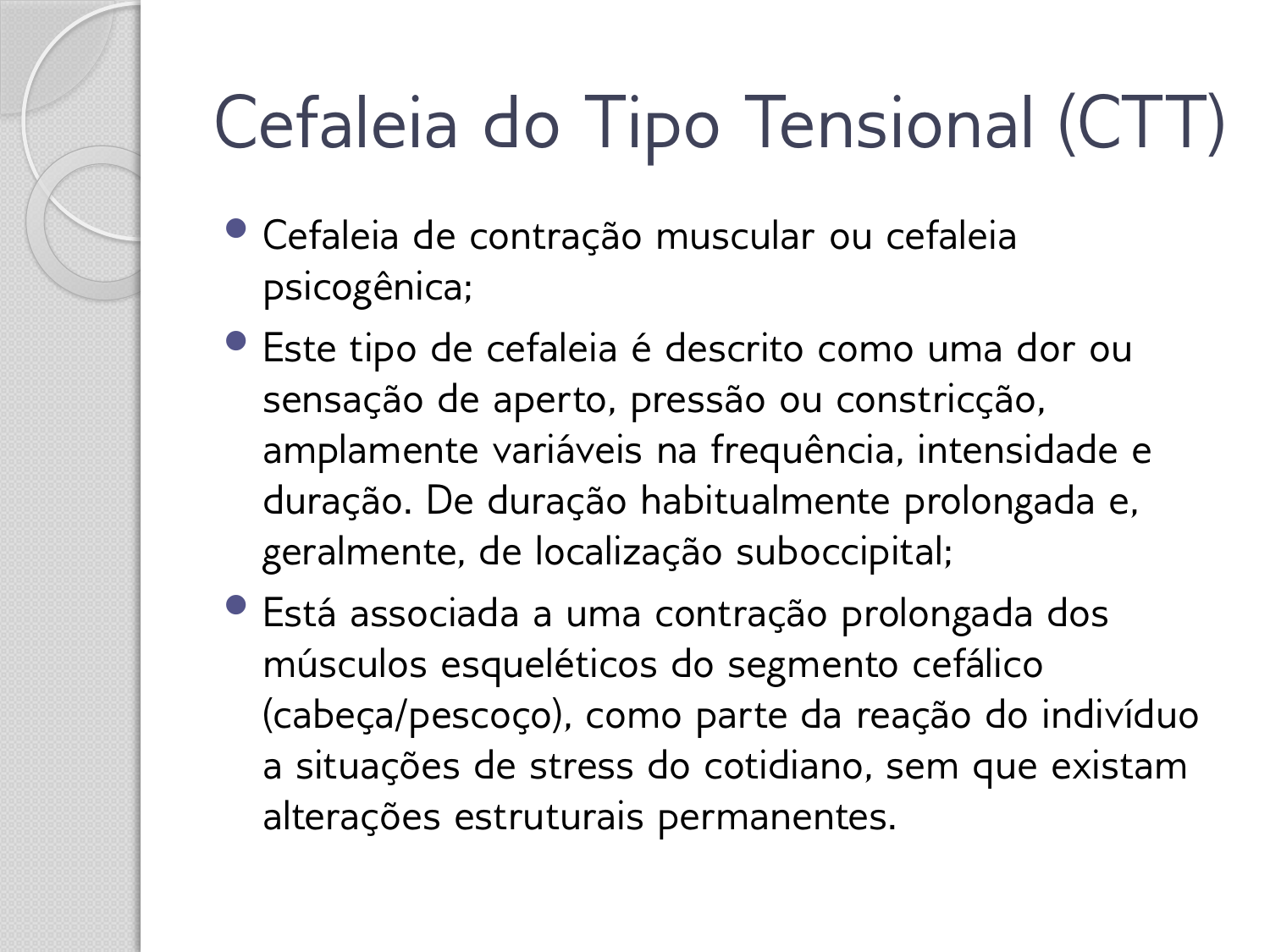

# Cefaleia do Tipo Tensional (CTT)
Cefaleia de contração muscular ou cefaleia psicogênica;
Este tipo de cefaleia é descrito como uma dor ou sensação de aperto, pressão ou constricção, amplamente variáveis na frequência, intensidade e duração. De duração habitualmente prolongada e, geralmente, de localização suboccipital;
Está associada a uma contração prolongada dos músculos esqueléticos do segmento cefálico (cabeça/pescoço), como parte da reação do indivíduo a situações de stress do cotidiano, sem que existam alterações estruturais permanentes.